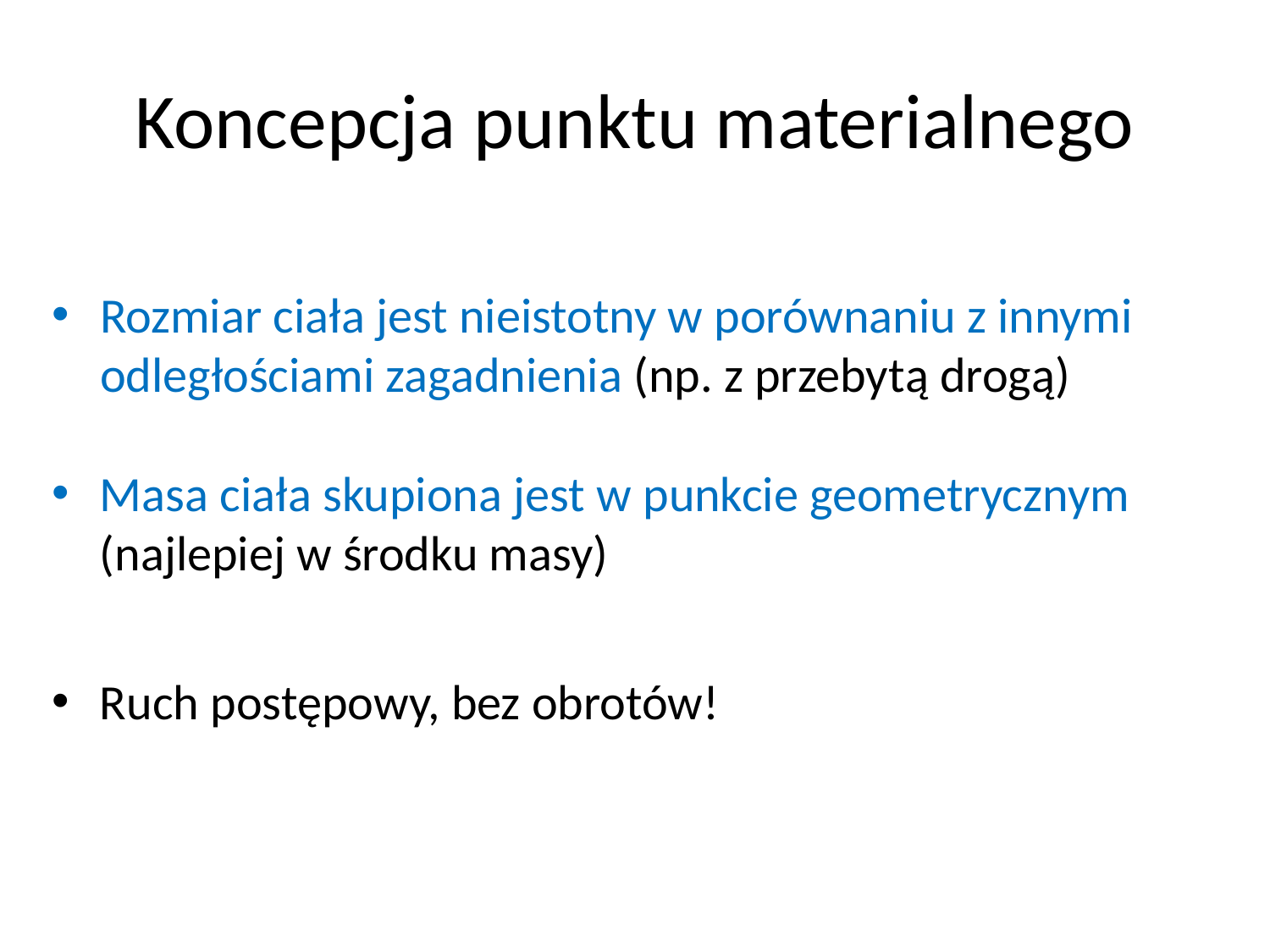

# Koncepcja punktu materialnego
Rozmiar ciała jest nieistotny w porównaniu z innymi odległościami zagadnienia (np. z przebytą drogą)
Masa ciała skupiona jest w punkcie geometrycznym
(najlepiej w środku masy)
Ruch postępowy, bez obrotów!